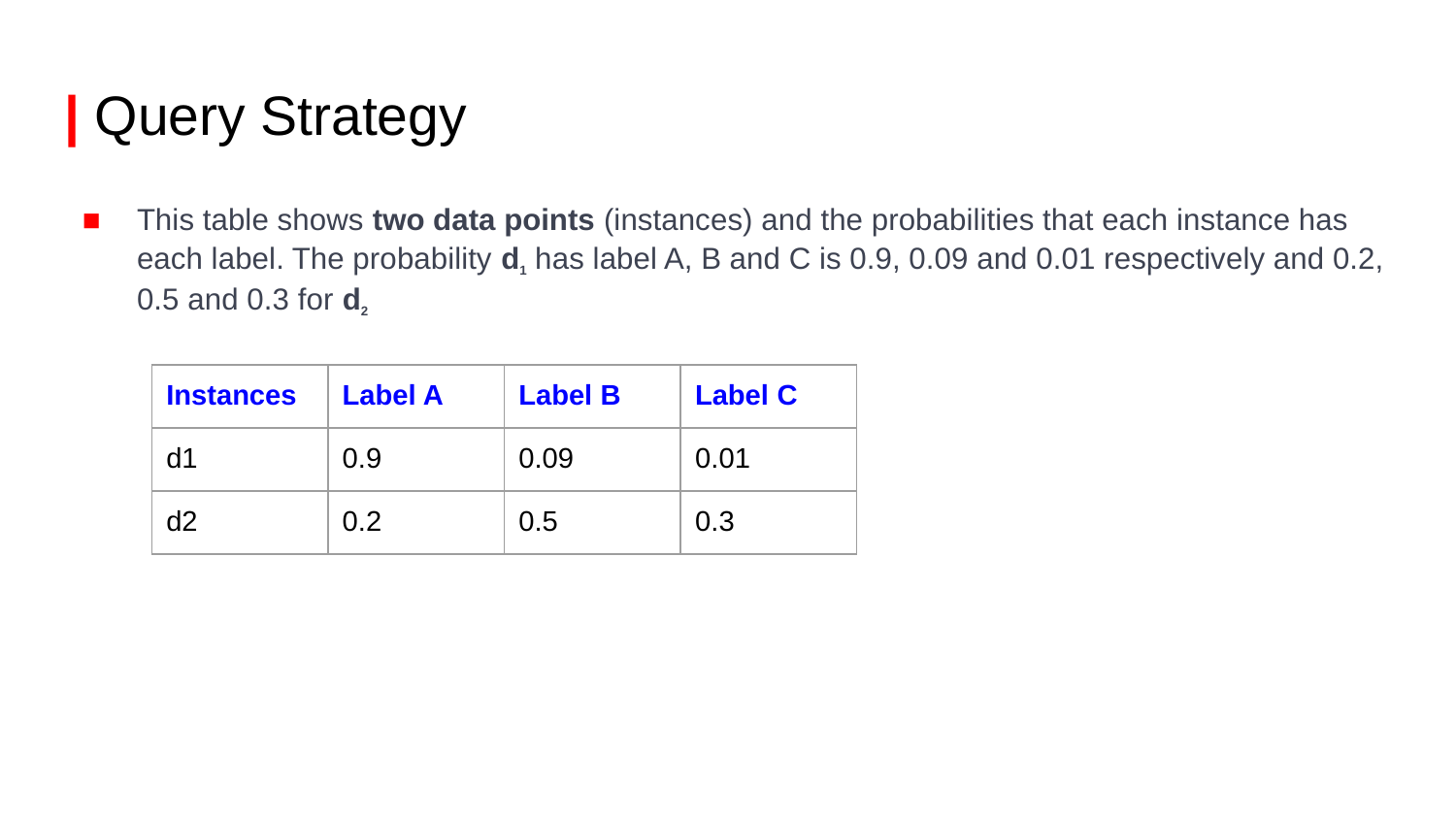

# | Query Strategy
This table shows two data points (instances) and the probabilities that each instance has each label. The probability d1 has label A, B and C is 0.9, 0.09 and 0.01 respectively and 0.2, 0.5 and 0.3 for d2
| Instances | Label A | Label B | Label C |
| --- | --- | --- | --- |
| d1 | 0.9 | 0.09 | 0.01 |
| d2 | 0.2 | 0.5 | 0.3 |